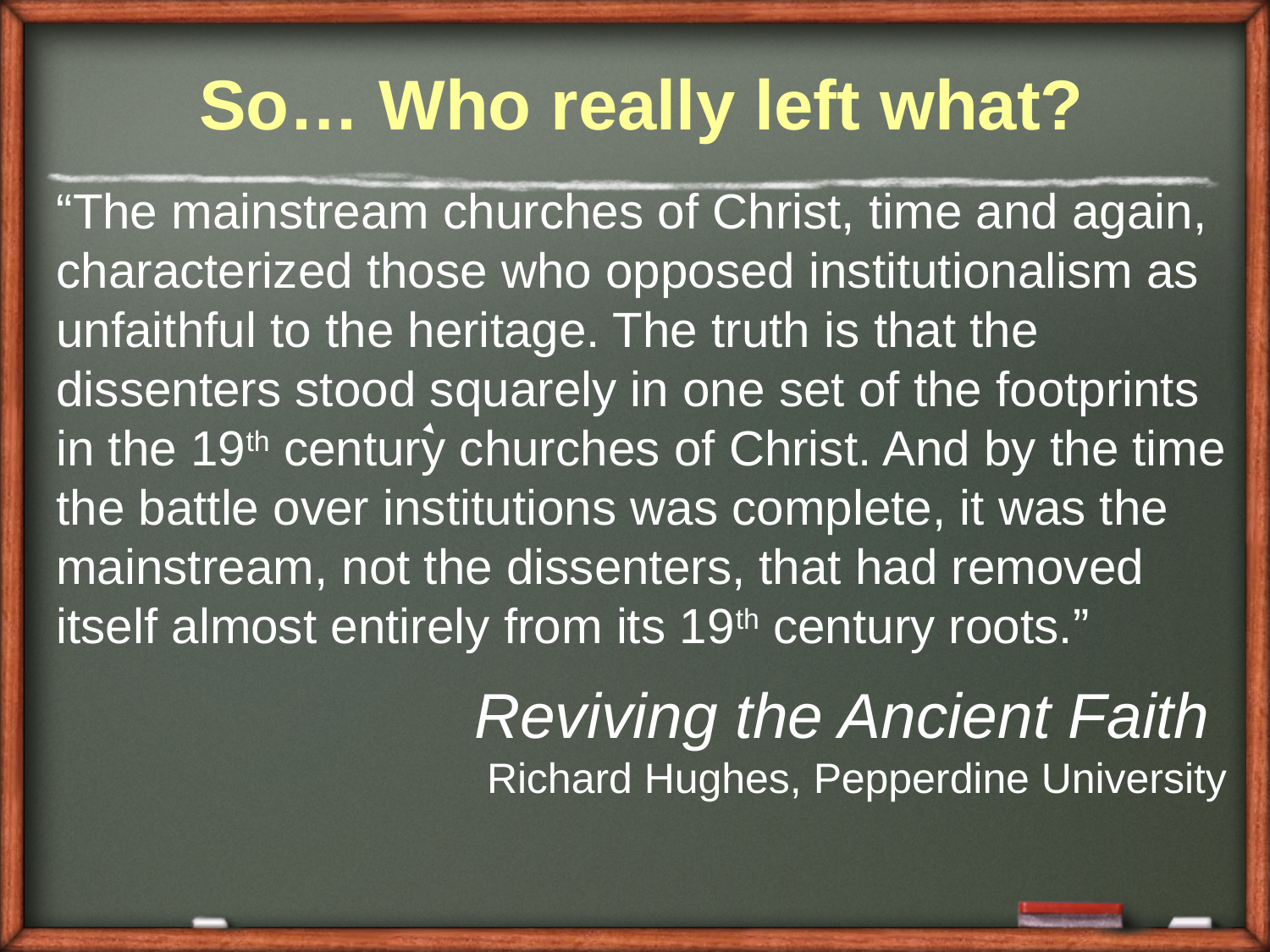

So… Who really left what?

“The mainstream churches of Christ, time and again, characterized those who opposed institutionalism as unfaithful to the heritage. The truth is that the dissenters stood squarely in one set of the footprints in the 19th century churches of Christ. And by the time the battle over institutions was complete, it was the mainstream, not the dissenters, that had removed itself almost entirely from its 19th century roots.”

Reviving the Ancient Faith
Richard Hughes, Pepperdine University